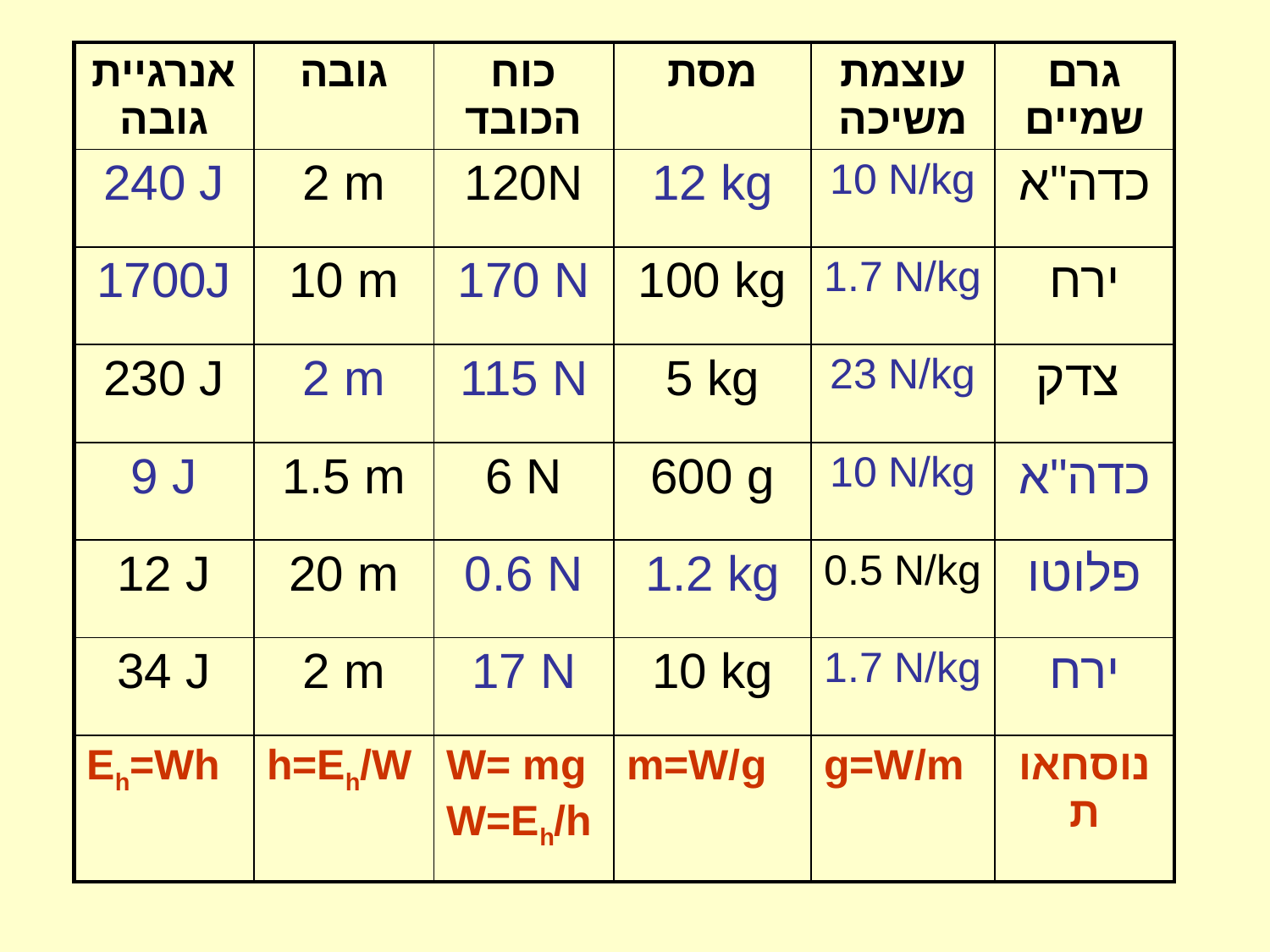

| אנרגיית גובה | גובה | כוח הכובד | מסת | עוצמת משיכה | גרם שמיים |
| --- | --- | --- | --- | --- | --- |
| 240 J | 2 m | 120N | 12 kg | 10 N/kg | כדה"א |
| 1700J | 10 m | 170 N | 100 kg | 1.7 N/kg | ירח |
| 230 J | 2 m | 115 N | 5 kg | 23 N/kg | צדק |
| 9 J | 1.5 m | 6 N | 600 g | 10 N/kg | כדה"א |
| 12 J | 20 m | 0.6 N | 1.2 kg | 0.5 N/kg | פלוטו |
| 34 J | 2 m | 17 N | 10 kg | 1.7 N/kg | ירח |
| Eh=Wh | h=Eh/W | W= mg W=Eh/h | m=W/g | g=W/m | נוסחאות |